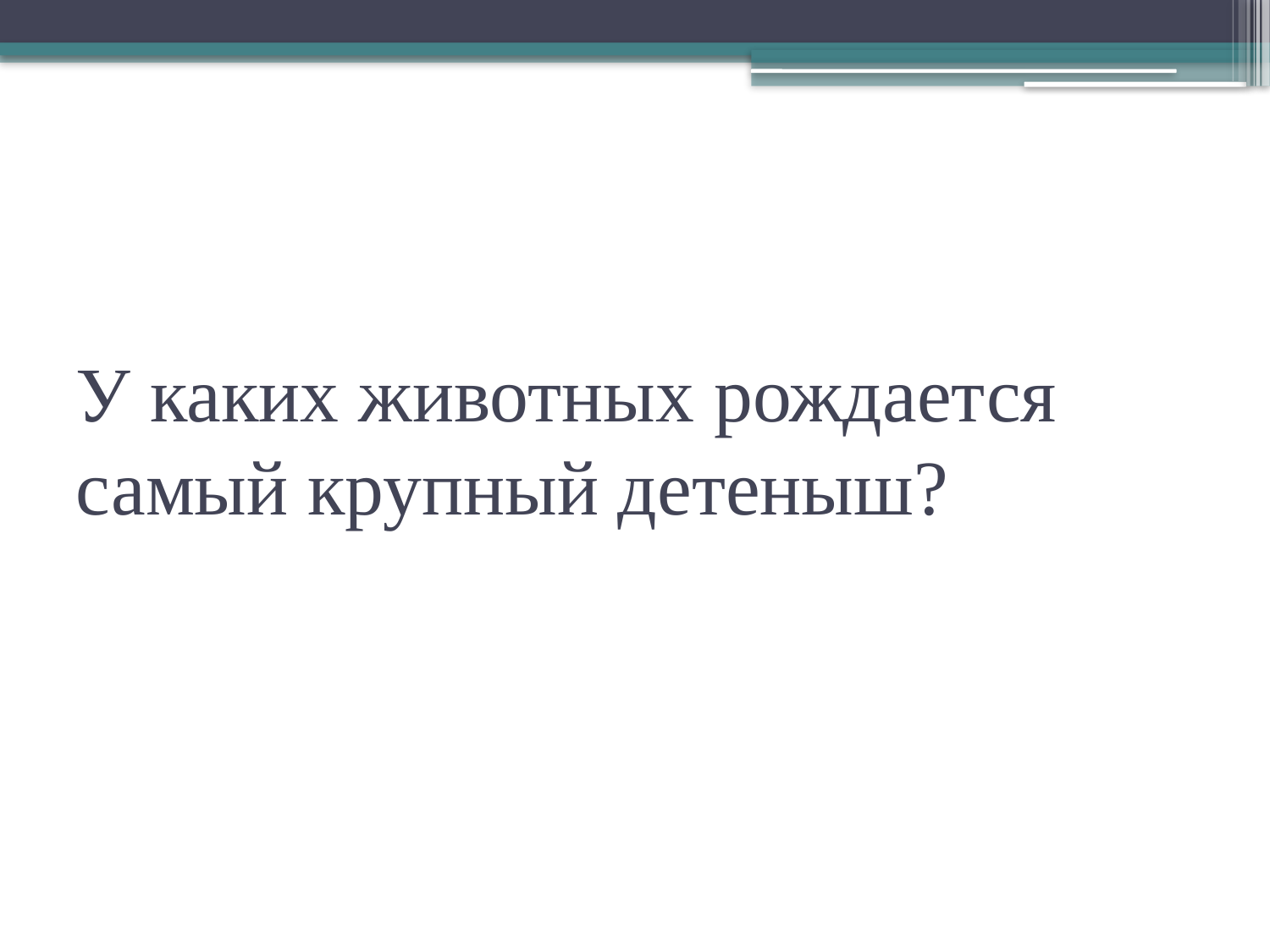

# У каких животных рождается самый крупный детеныш?